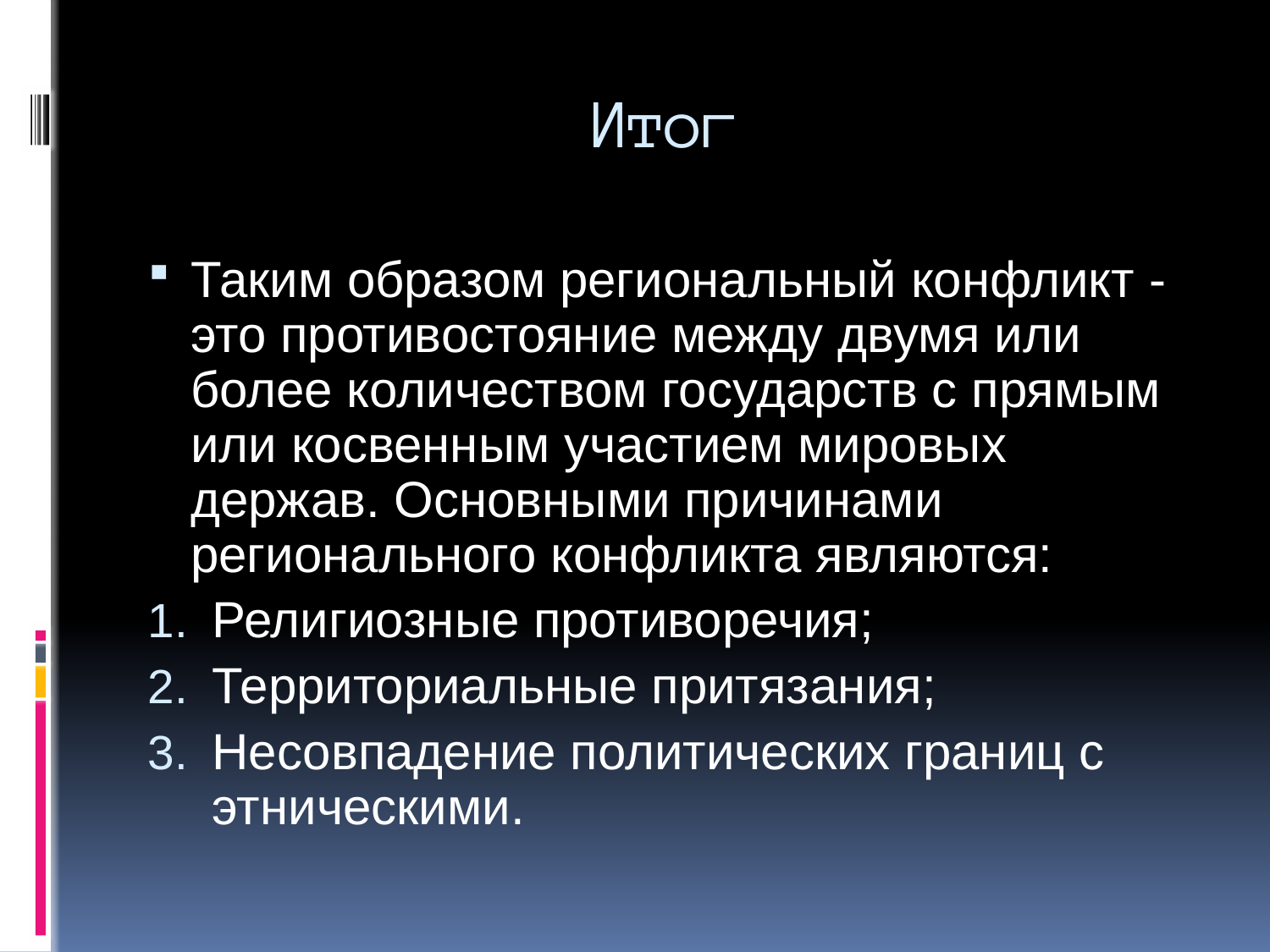

# Итог
Таким образом региональный конфликт - это противостояние между двумя или более количеством государств с прямым или косвенным участием мировых держав. Основными причинами  регионального конфликта являются:
Религиозные противоречия;
Территориальные притязания;
Несовпадение политических границ с этническими.